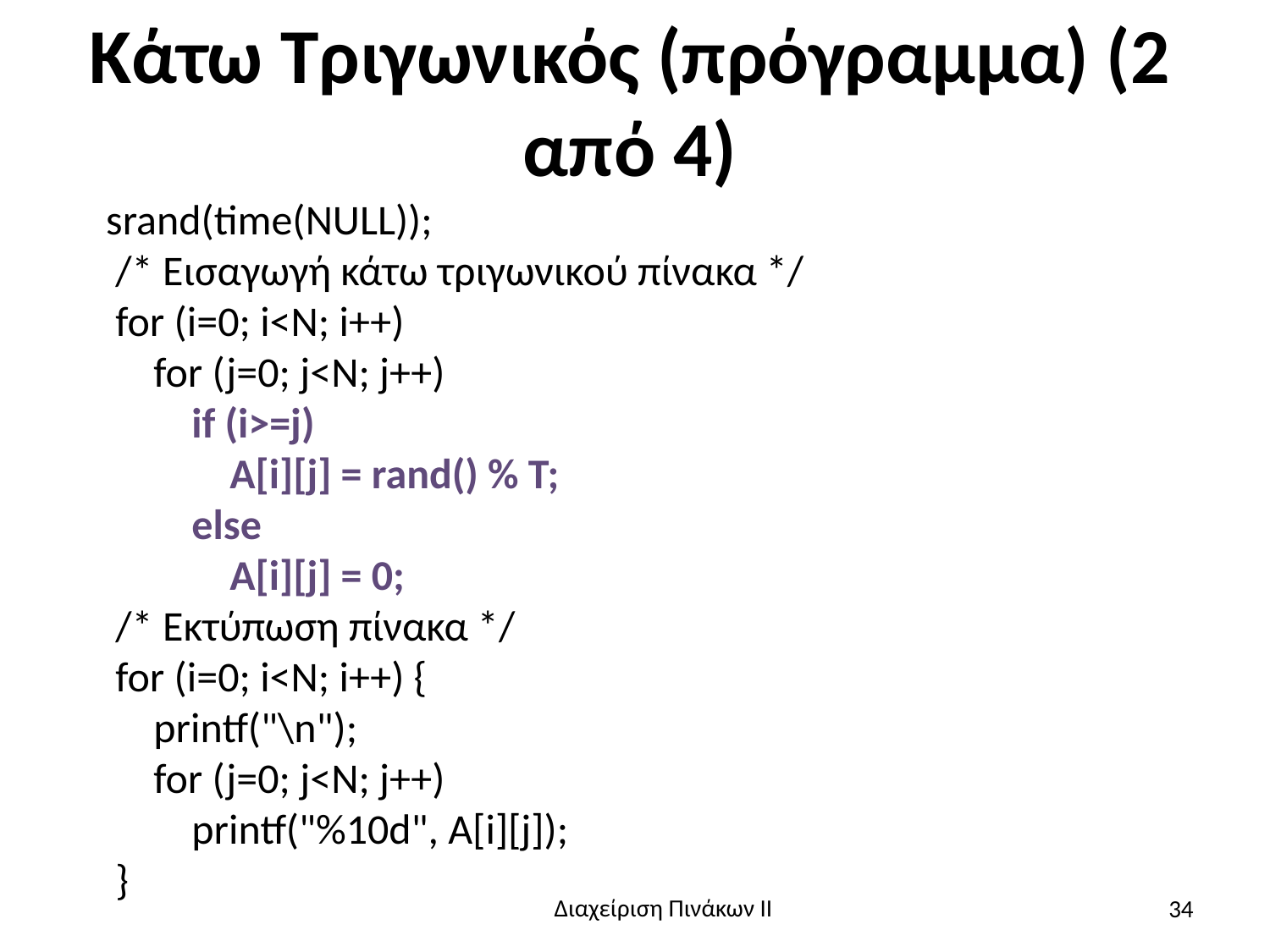

# Κάτω Τριγωνικός (πρόγραμμα) (2 από 4)
   srand(time(NULL));
    /* Εισαγωγή κάτω τριγωνικού πίνακα */
    for (i=0; i<N; i++)
        for (j=0; j<N; j++)
            if (i>=j)
                A[i][j] = rand() % T;
            else
                A[i][j] = 0;
    /* Εκτύπωση πίνακα */
    for (i=0; i<N; i++) {
        printf("\n");
        for (j=0; j<N; j++)
            printf("%10d", A[i][j]);
    }
34
Διαχείριση Πινάκων ΙΙ